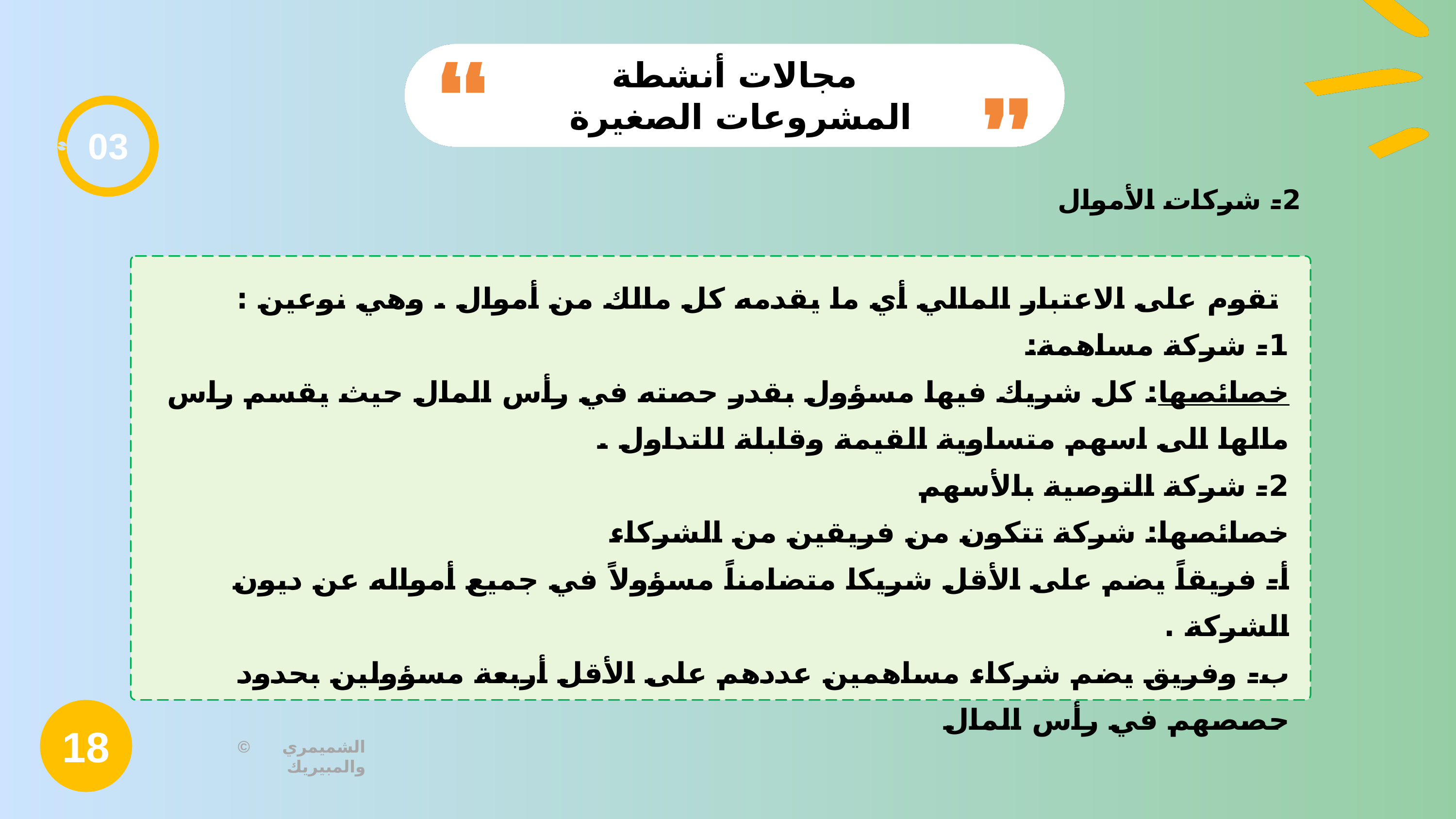

مجالات أنشطة المشروعات الصغيرة

03
2- شركات الأموال

 تقوم على الاعتبار المالي أي ما يقدمه كل مالك من أموال . وهي نوعين :
1- شركة مساهمة:
خصائصها: كل شريك فيها مسؤول بقدر حصته في رأس المال حيث يقسم راس مالها الى اسهم متساوية القيمة وقابلة للتداول .
2- شركة التوصية بالأسهم
خصائصها: شركة تتكون من فريقين من الشركاء
أ- فريقاً يضم على الأقل شريكا متضامناً مسؤولاً في جميع أمواله عن ديون الشركة .
ب- وفريق يضم شركاء مساهمين عددهم على الأقل أربعة مسؤولين بحدود حصصهم في رأس المال

18
©       الشميمري والمبيريك